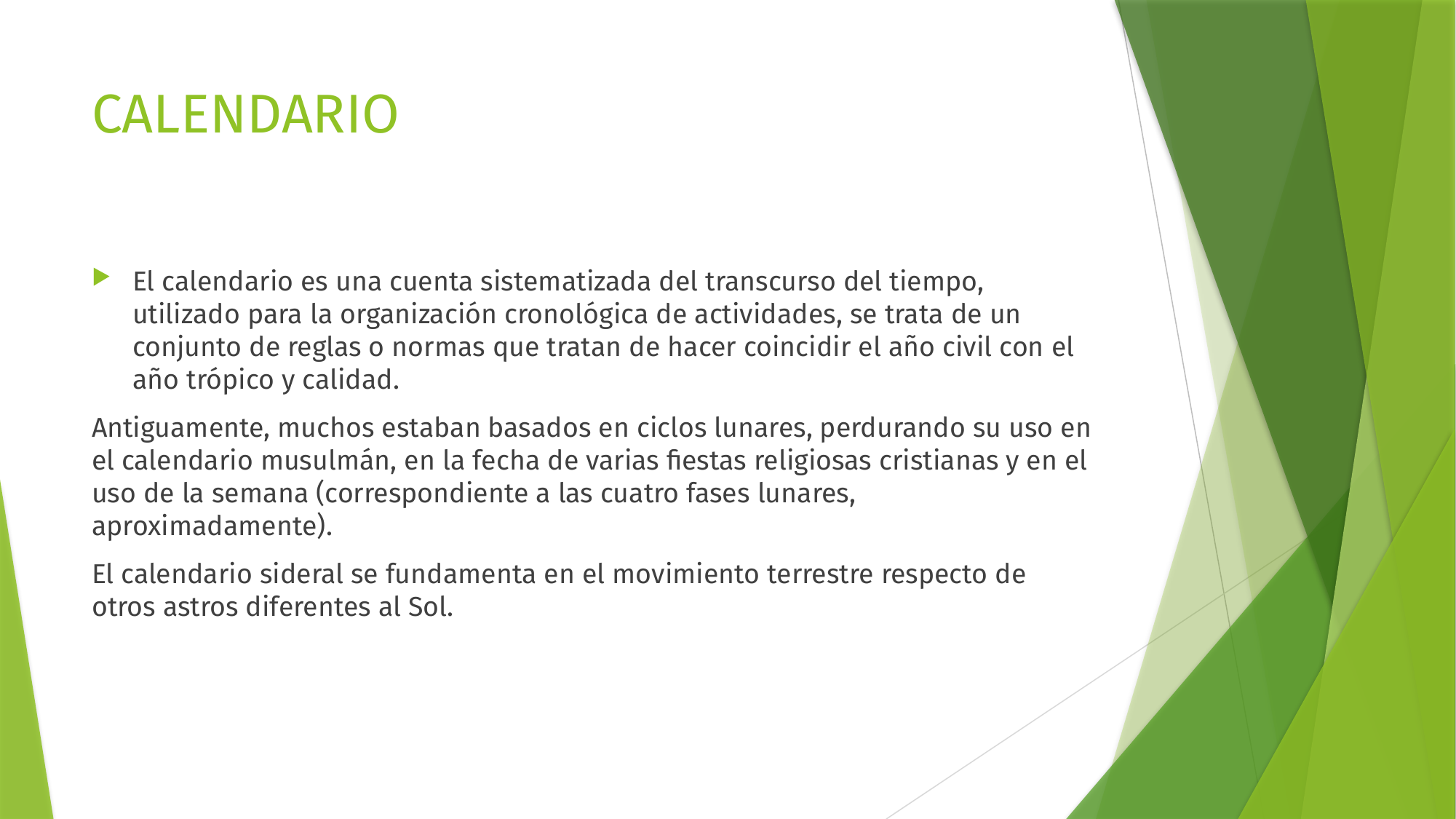

# CALENDARIO
El calendario es una cuenta sistematizada del transcurso del tiempo, utilizado para la organización cronológica de actividades, se trata de un conjunto de reglas o normas que tratan de hacer coincidir el año civil con el año trópico y calidad.
Antiguamente, muchos estaban basados en ciclos lunares, perdurando su uso en el calendario musulmán, en la fecha de varias fiestas religiosas cristianas y en el uso de la semana (correspondiente a las cuatro fases lunares, aproximadamente).
El calendario sideral se fundamenta en el movimiento terrestre respecto de otros astros diferentes al Sol.